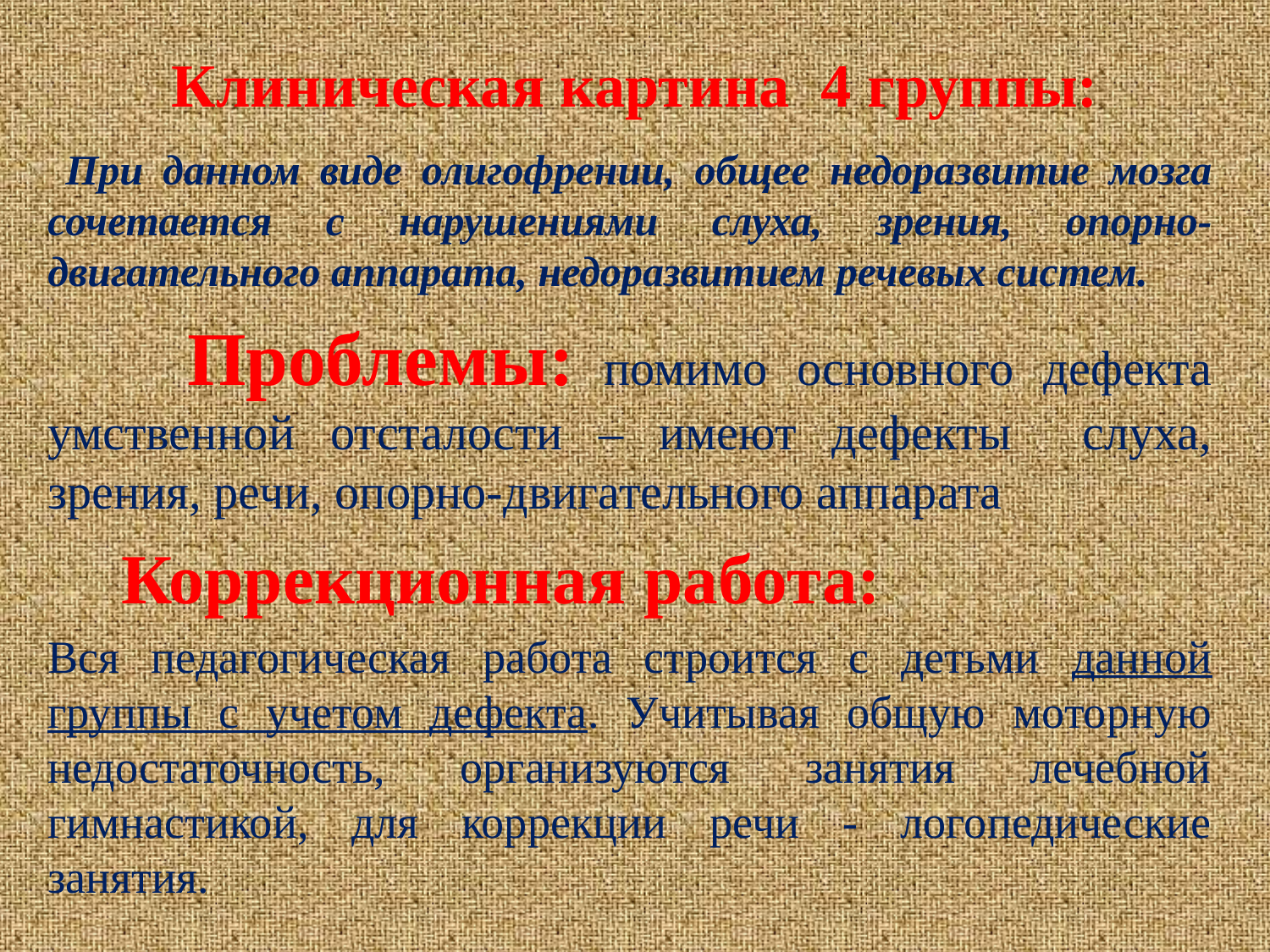

# Клиническая картина  4 группы:
 При данном виде олигофрении, общее недоразвитие мозга сочетается с нарушениями слуха, зрения, опорно-двигательного аппарата, недоразвитием речевых систем.
    Проблемы: помимо основного дефекта умственной отсталости – имеют дефекты  слуха, зрения, речи, опорно-двигательного аппарата
       Коррекционная работа:
Вся педагогическая работа строится с детьми данной группы с учетом дефекта. Учитывая общую моторную недостаточность, организуются занятия лечебной гимнастикой, для коррекции речи - логопедические занятия.